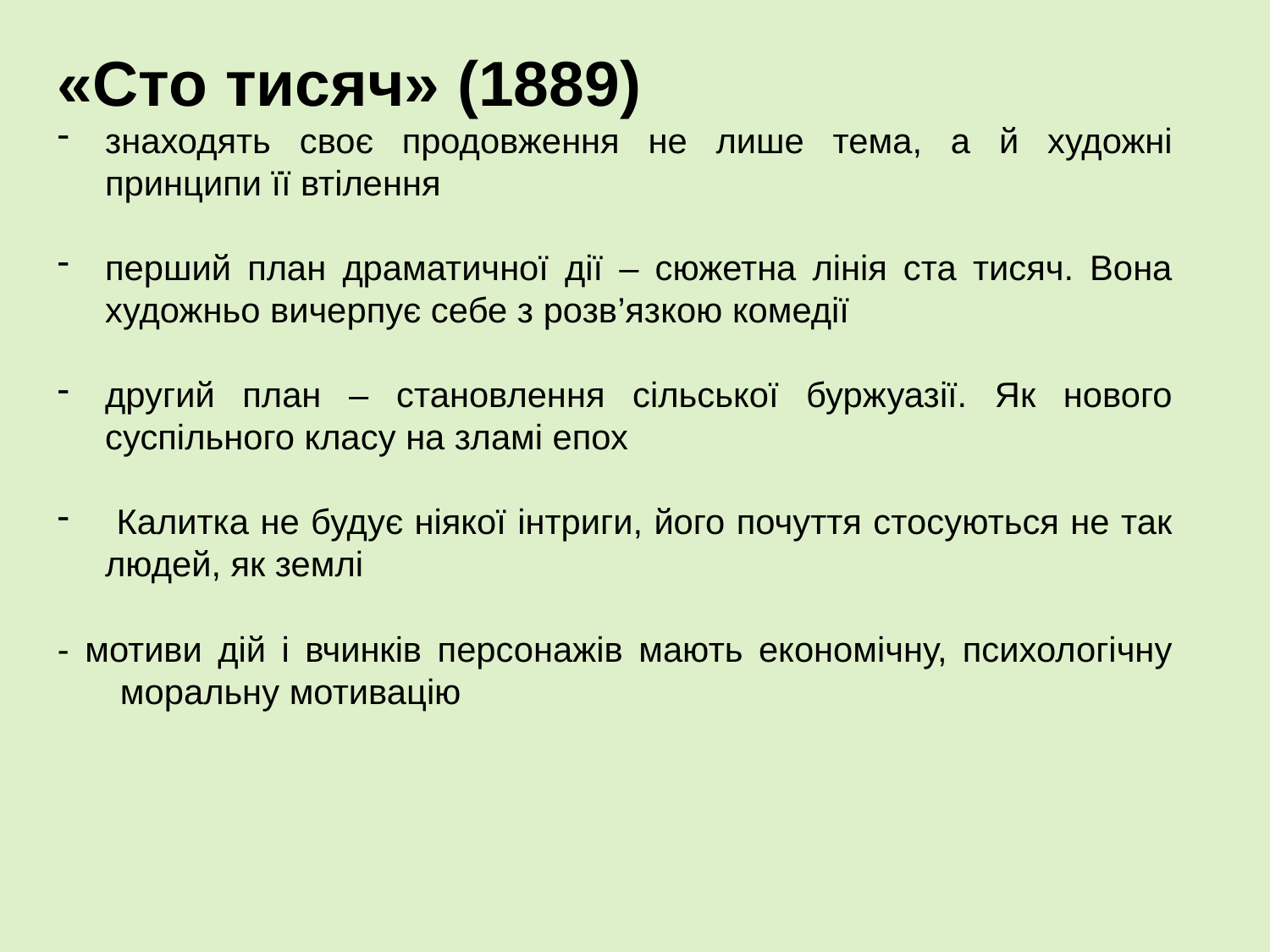

«Сто тисяч» (1889)
знаходять своє продовження не лише тема, а й художні принципи її втілення

перший план драматичної дії – сюжетна лінія ста тисяч. Вона художньо вичерпує себе з розв’язкою комедії

другий план – становлення сільської буржуазії. Як нового суспільного класу на зламі епох

 Калитка не будує ніякої інтриги, його почуття стосуються не так людей, як землі

- мотиви дій і вчинків персонажів мають економічну, психологічну моральну мотивацію